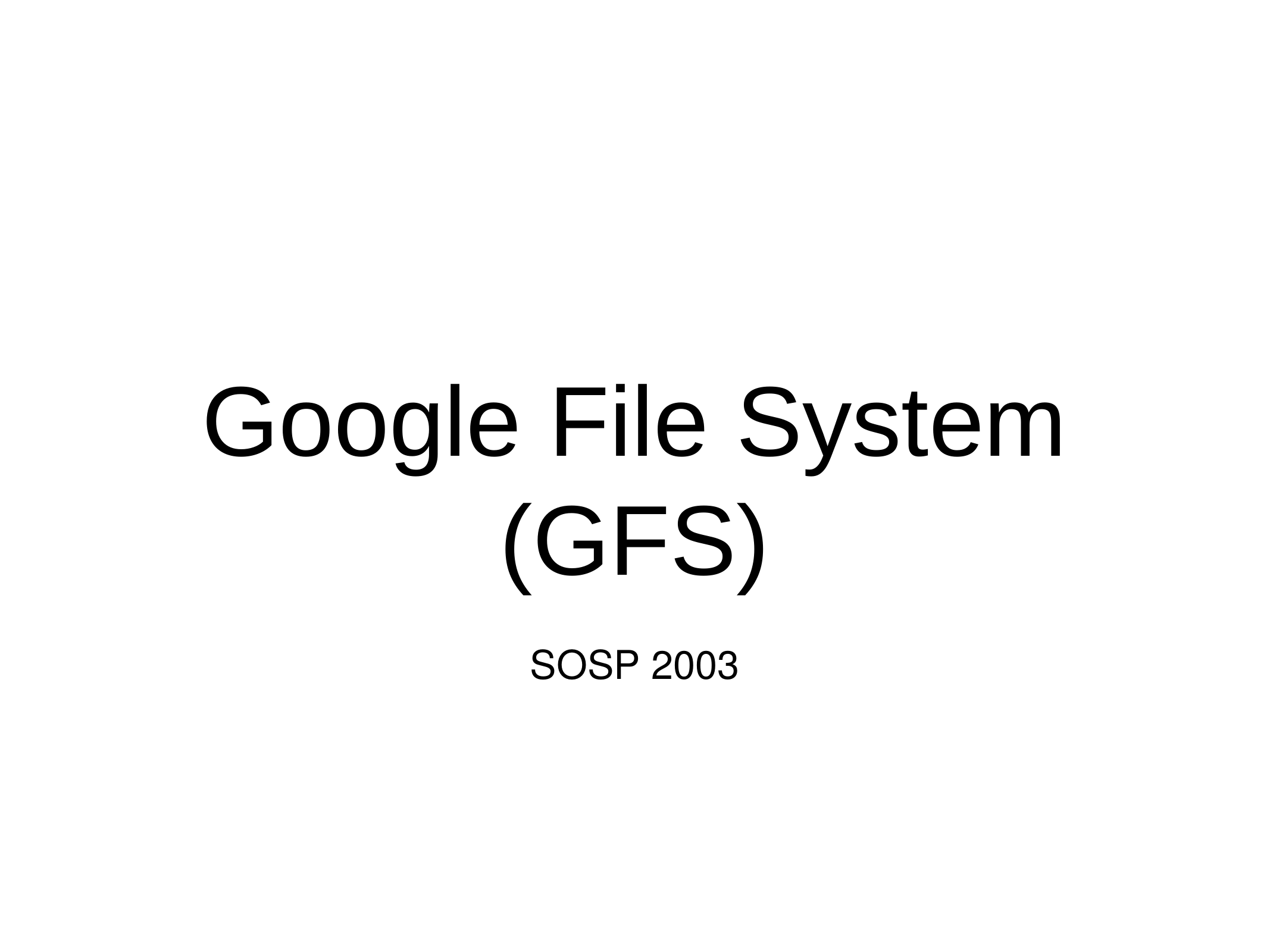

# Google File System (GFS)
SOSP 2003